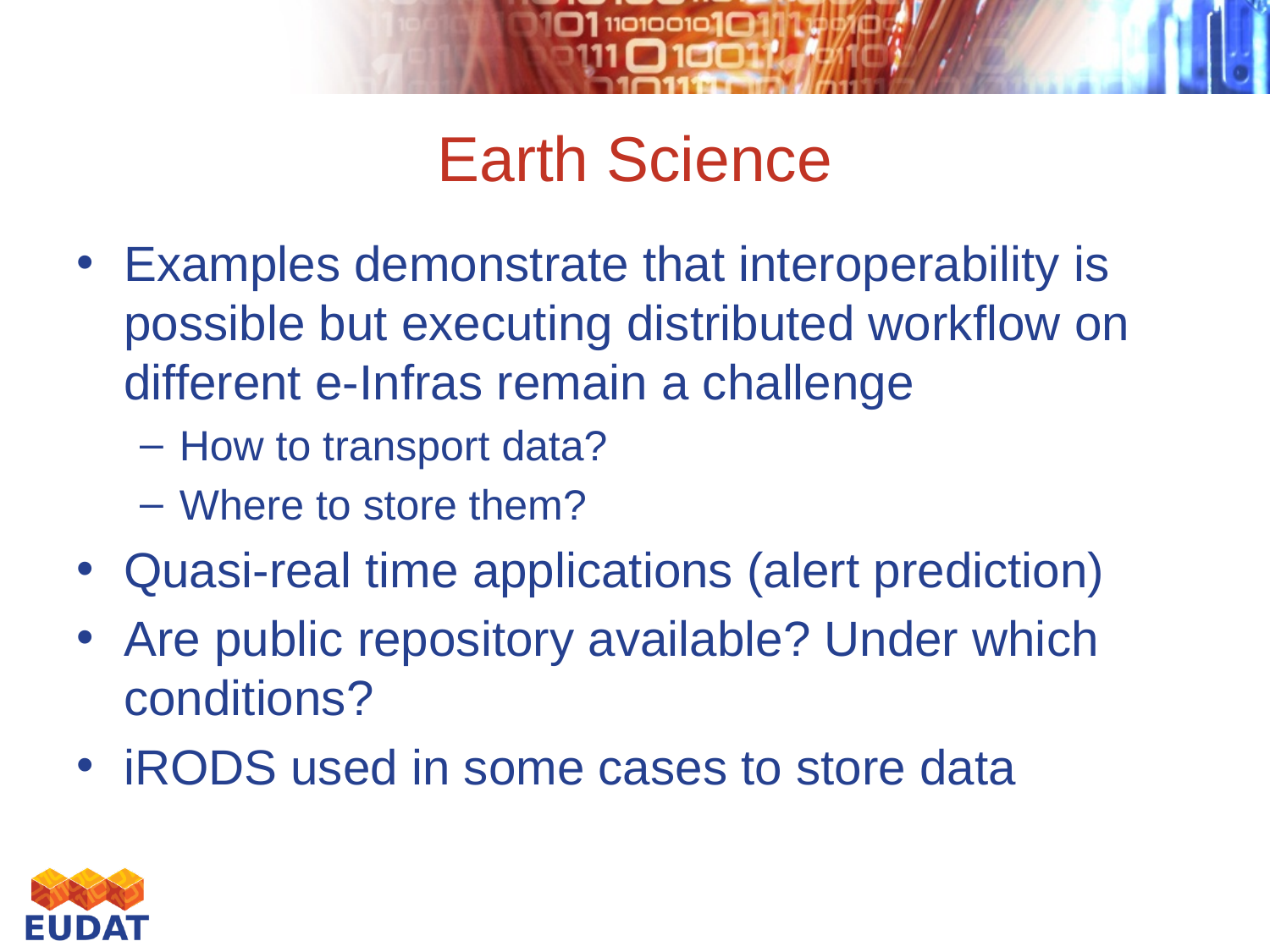

# Earth Science
Examples demonstrate that interoperability is possible but executing distributed workflow on different e-Infras remain a challenge
How to transport data?
Where to store them?
Quasi-real time applications (alert prediction)
Are public repository available? Under which conditions?
iRODS used in some cases to store data